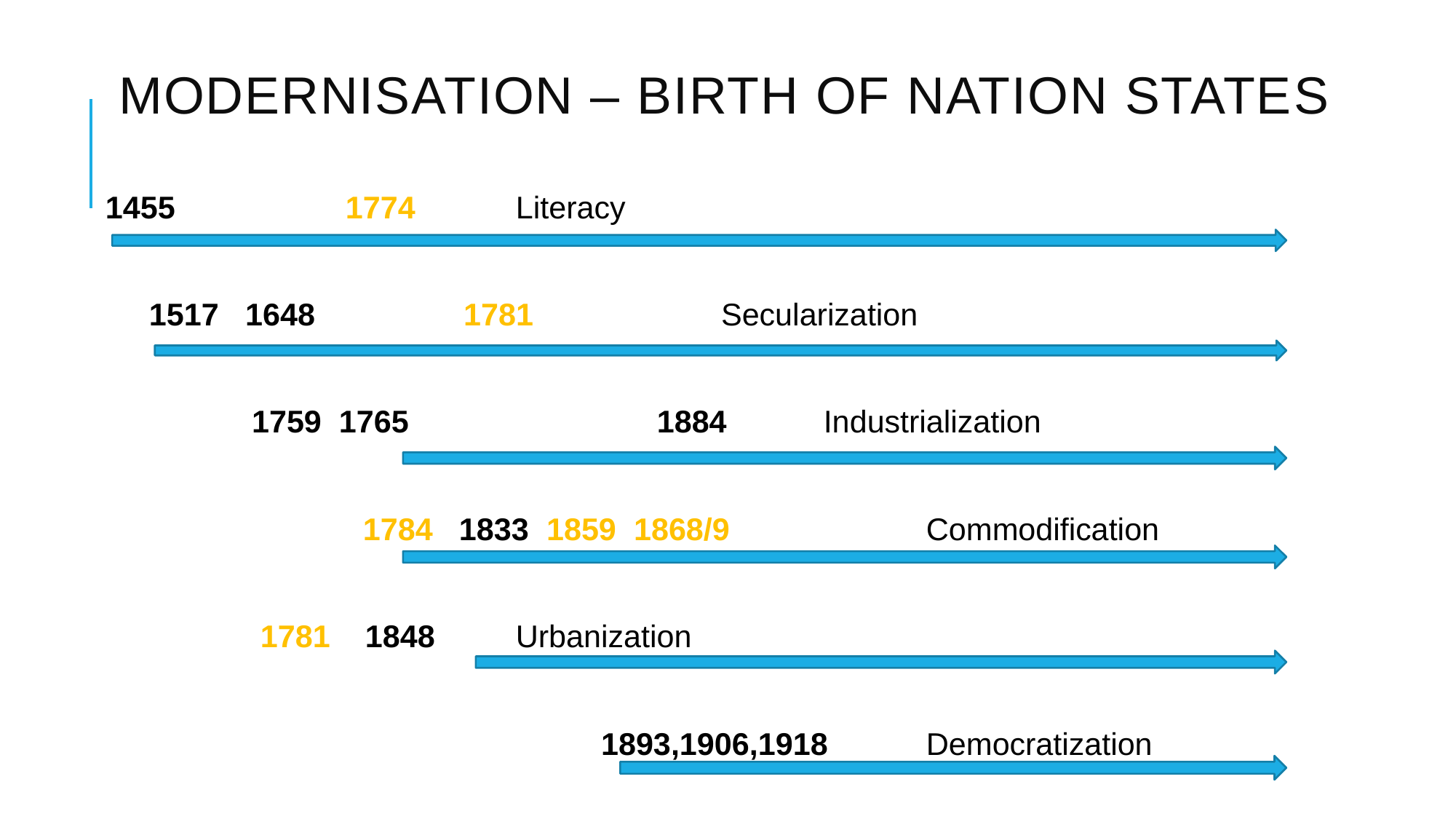

# Modernisation – Birth of nation stateS
1455 	 		    1774						Literacy

     1517   1648                 1781					Secularization

 		     1759  1765	                            1884			Industrialization

		         	      1784   1833  1859  1868/9	 		Commodification

			      1781    1848				Urbanization

			                                             1893,1906,1918	Democratization